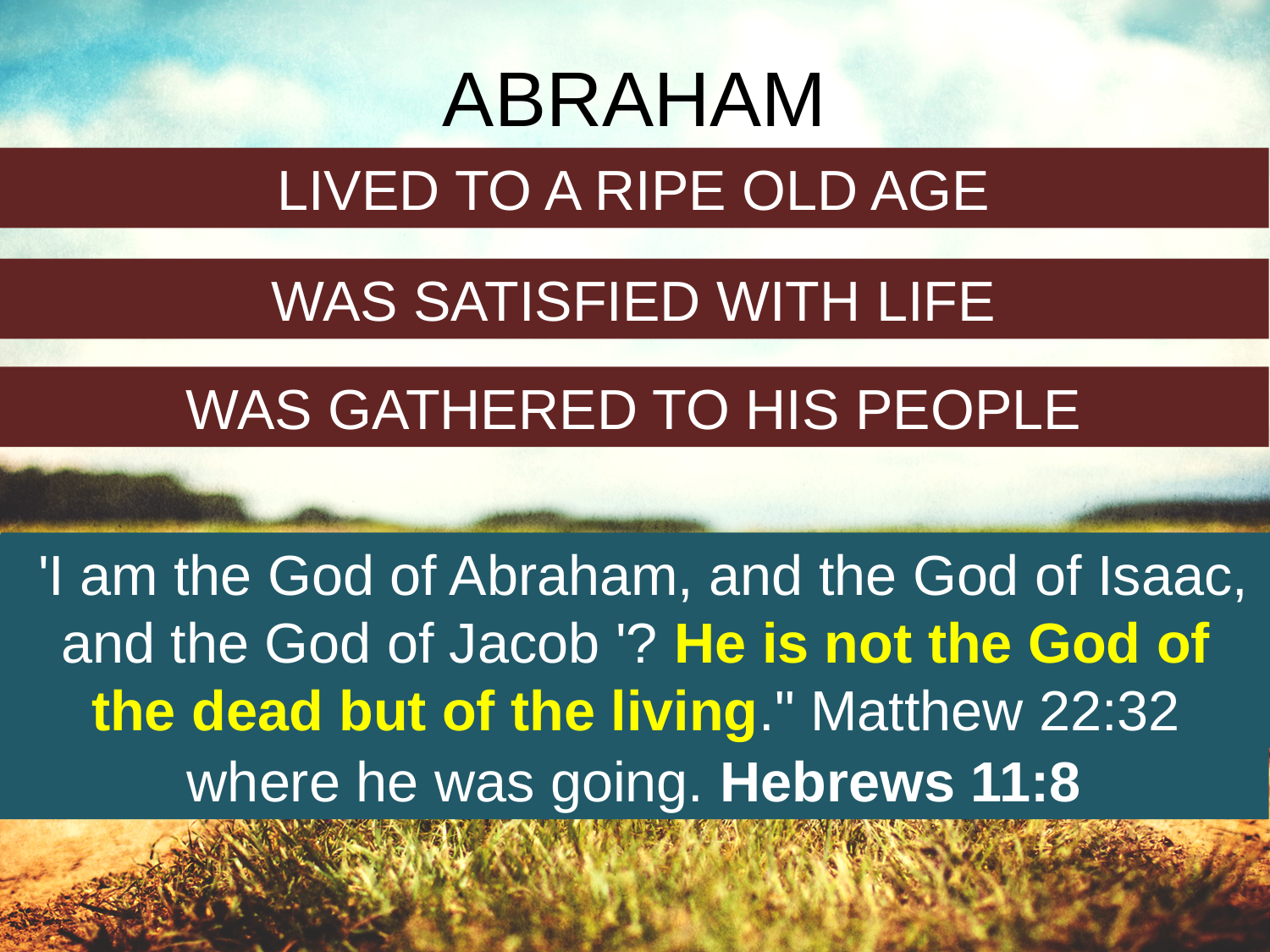

ABRAHAM
LIVED TO A RIPE OLD AGE
WAS SATISFIED WITH LIFE
WAS GATHERED TO HIS PEOPLE
 'I am the God of Abraham, and the God of Isaac, and the God of Jacob '? He is not the God of the dead but of the living." Matthew 22:32
And inasmuch as it is appointed for men to die once and after this comes judgment, Hebrews 9:27
By faith Abraham, when he was called, obeyed by going out to a place which he was to receive for an inheritance; and he went out, not knowing where he was going. Hebrews 11:8